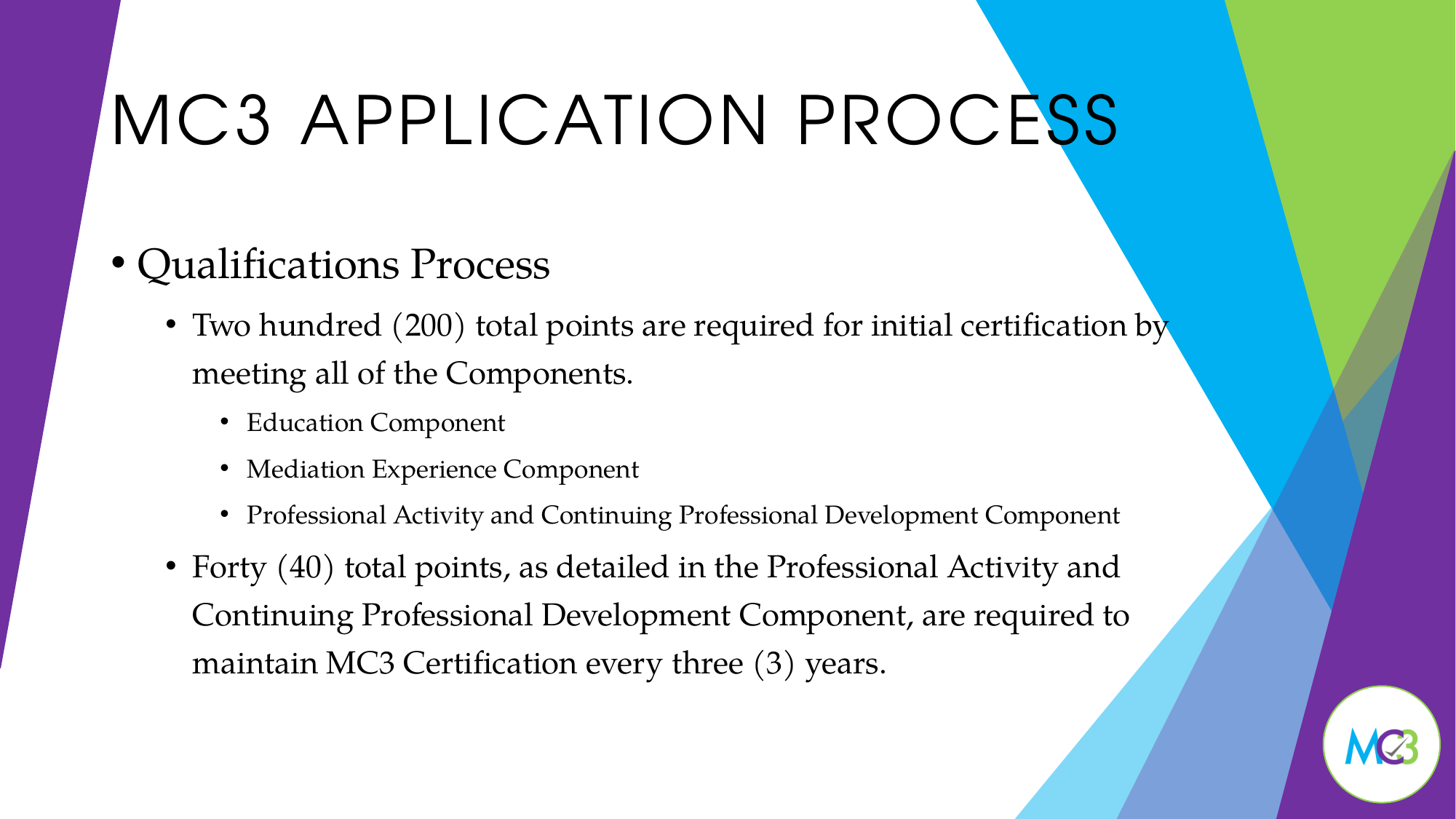

# MC3 Application Process
Qualifications Process
Two hundred (200) total points are required for initial certification by meeting all of the Components.
Education Component
Mediation Experience Component
Professional Activity and Continuing Professional Development Component
Forty (40) total points, as detailed in the Professional Activity and Continuing Professional Development Component, are required to maintain MC3 Certification every three (3) years.